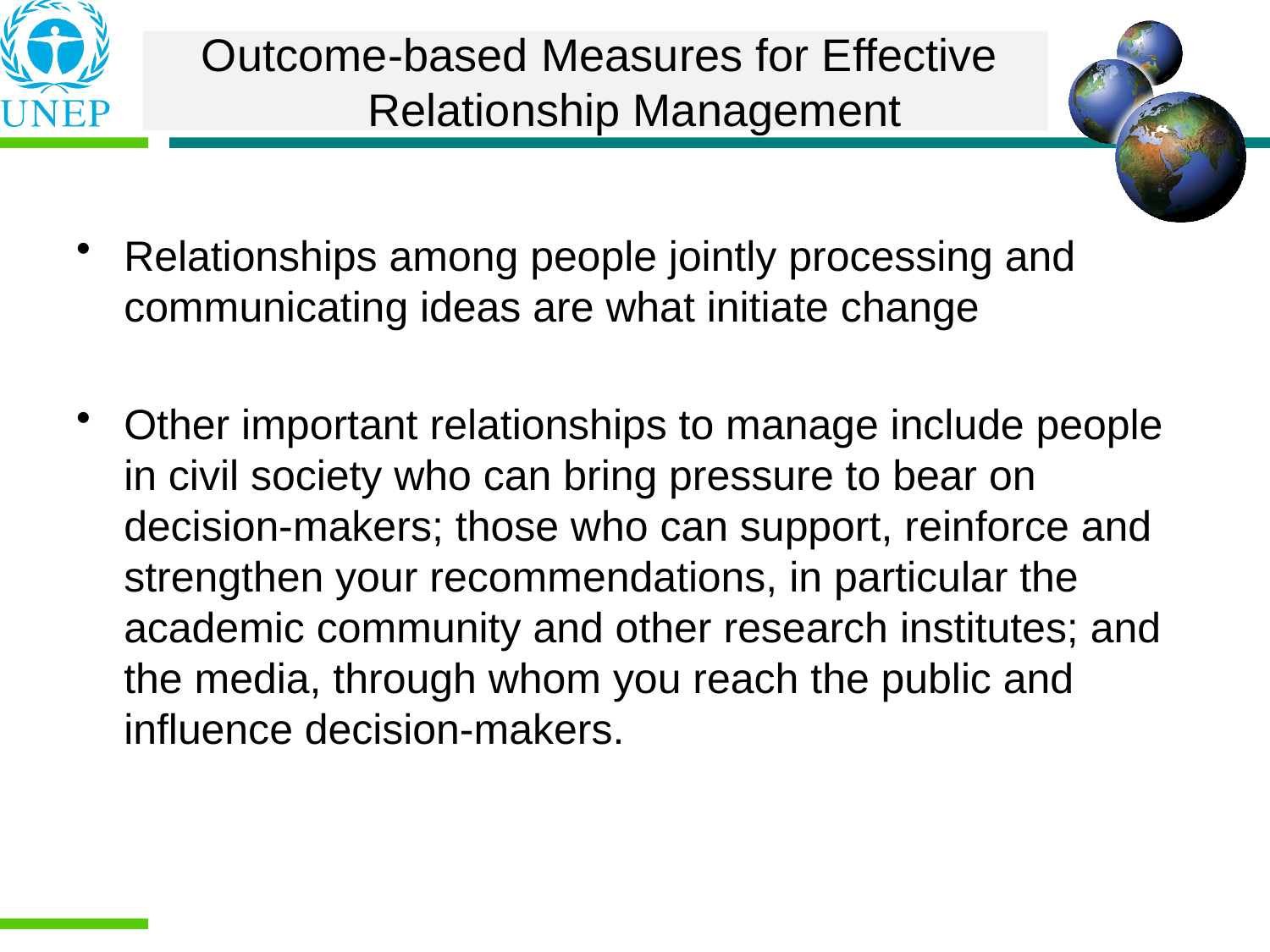

Relationships among people jointly processing and communicating ideas are what initiate change

Other important relationships to manage include people in civil society who can bring pressure to bear on decision-makers; those who can support, reinforce and strengthen your recommendations, in particular the academic community and other research institutes; and the media, through whom you reach the public and influence decision-makers.

Outcome-based Measures for Effective Relationship Management